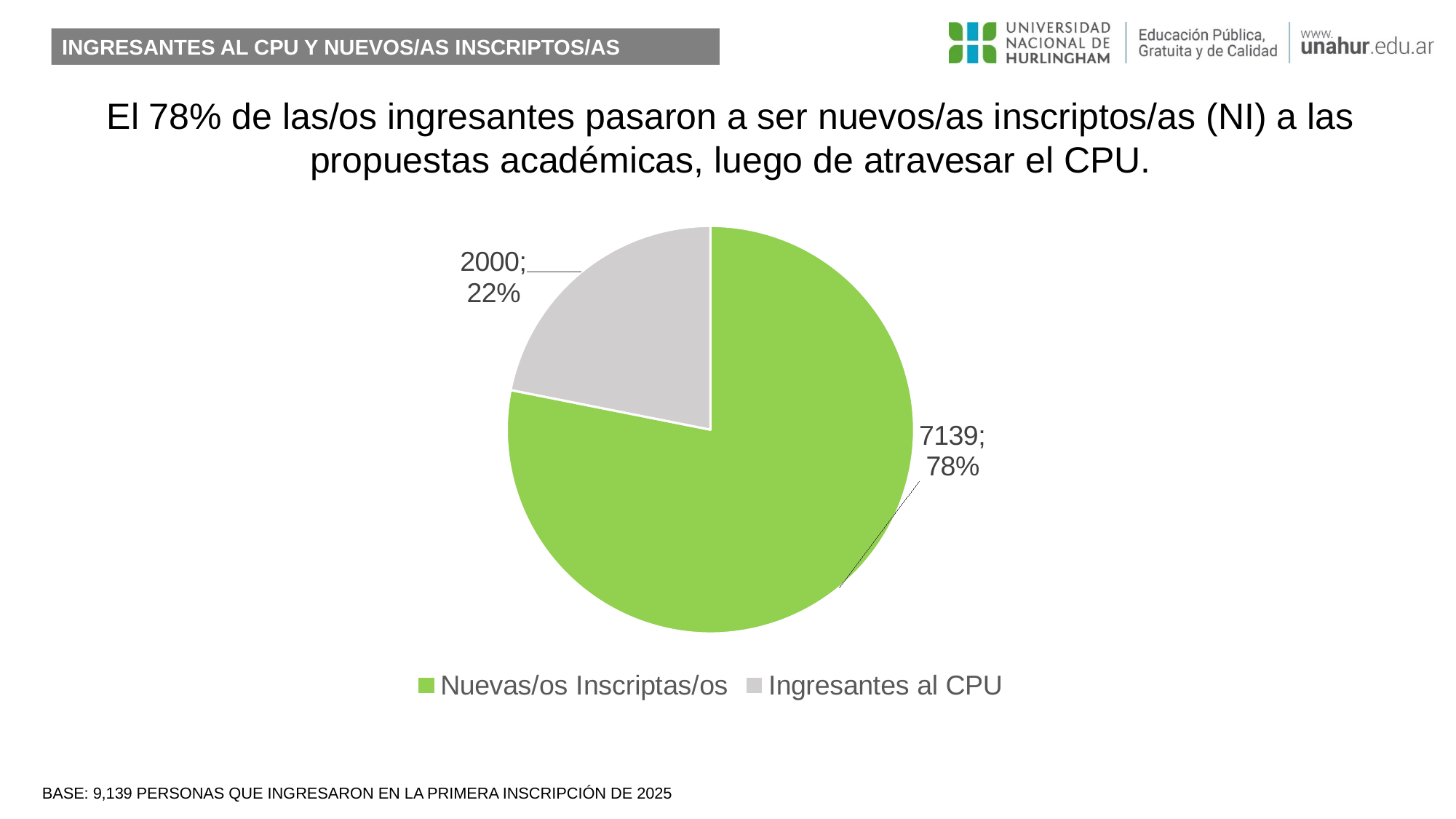

INGRESANTES AL CPU Y NUEVOS/AS INSCRIPTOS/AS
El 78% de las/os ingresantes pasaron a ser nuevos/as inscriptos/as (NI) a las propuestas académicas, luego de atravesar el CPU.

### Chart

| Category |  |
|---|---|
| Nuevas/os Inscriptas/os | 7139.0 |
| Ingresantes al CPU | 2000.0 |
30%
14%
25%
31%
BASE: 9,139 PERSONAS QUE INGRESARON EN LA PRIMERA INSCRIPCIÓN DE 2025